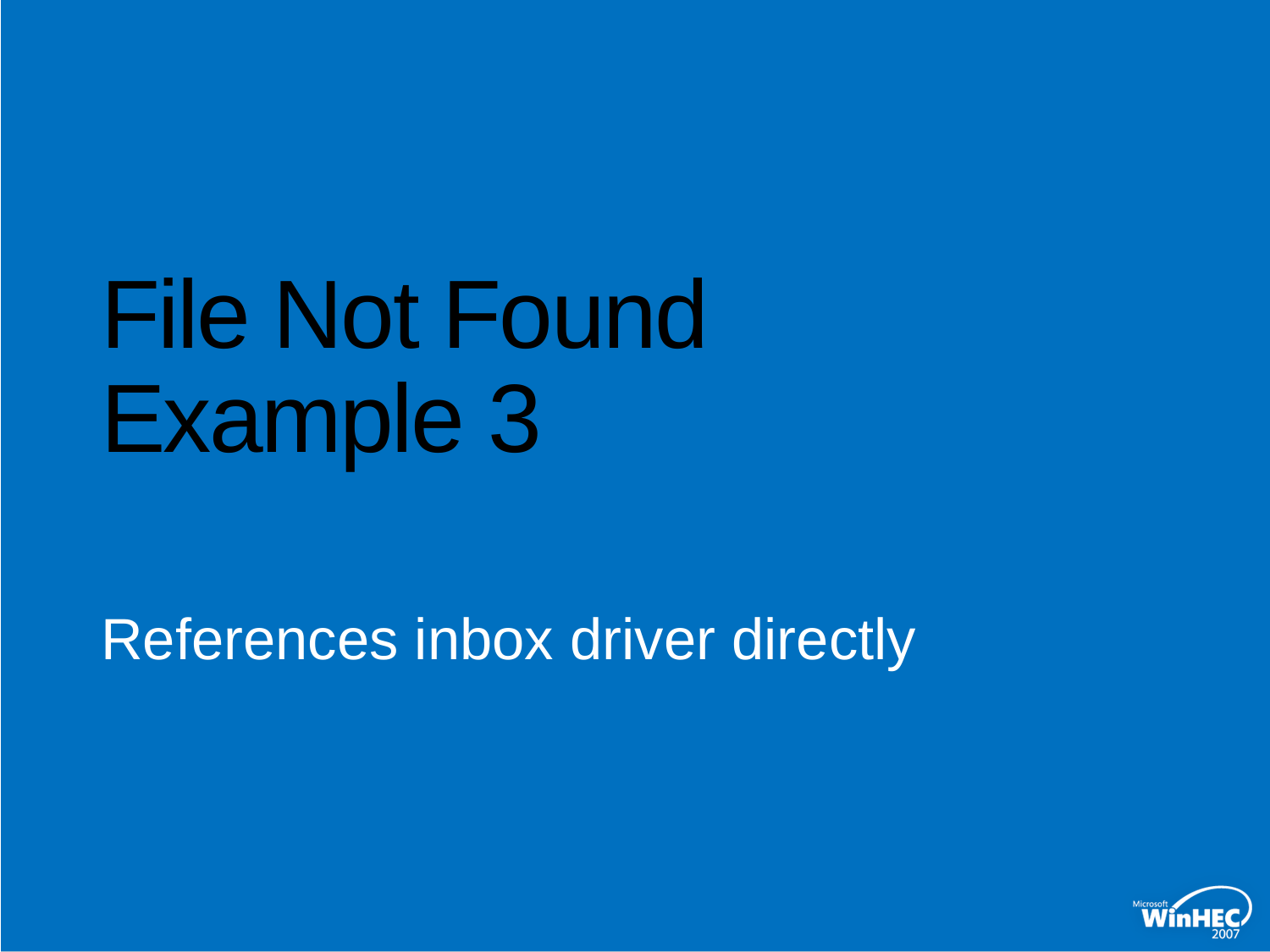

# File Not Found Example 3
References inbox driver directly